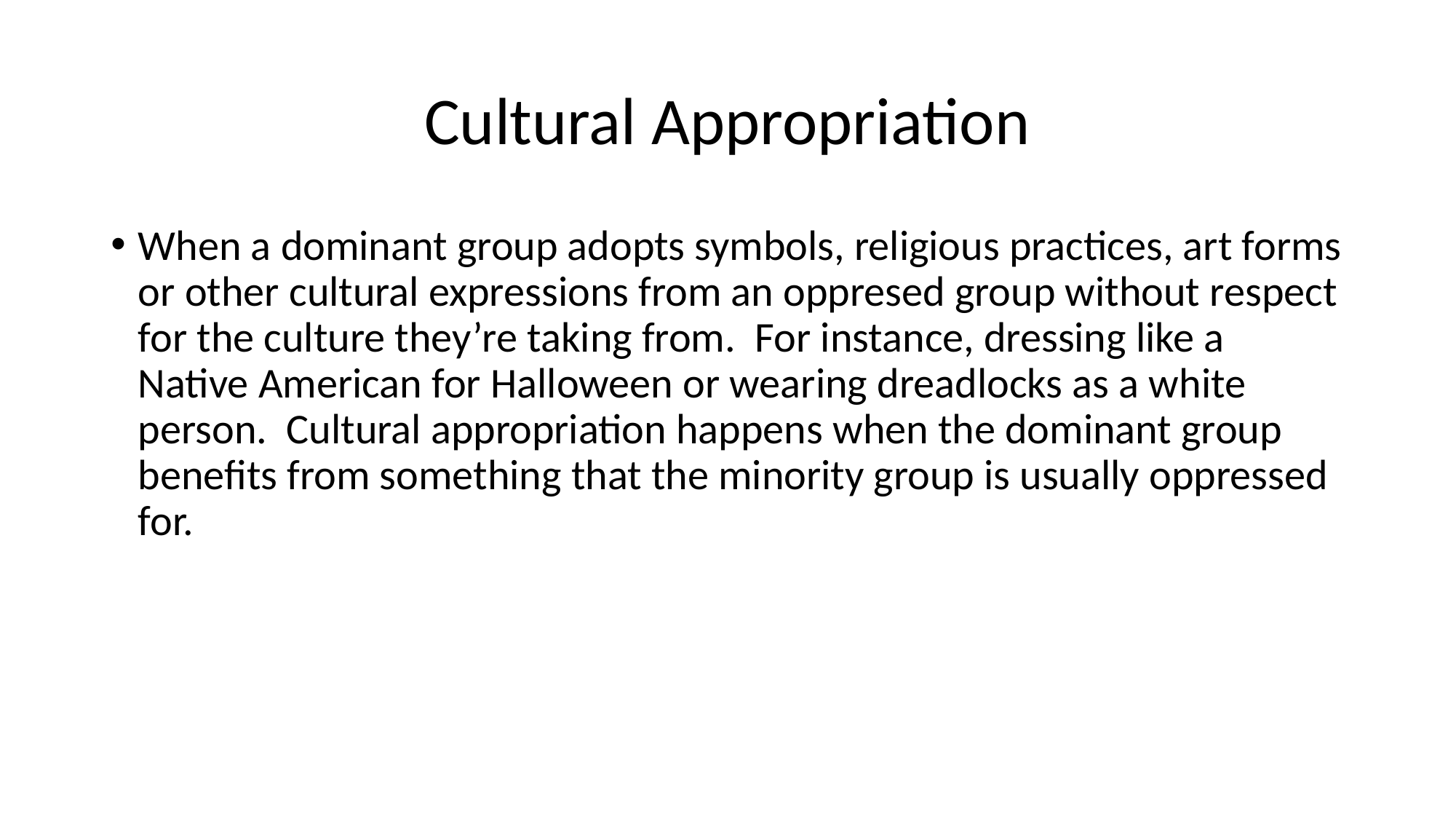

# Cultural Appropriation
When a dominant group adopts symbols, religious practices, art forms or other cultural expressions from an oppresed group without respect for the culture they’re taking from.  For instance, dressing like a Native American for Halloween or wearing dreadlocks as a white person.  Cultural appropriation happens when the dominant group benefits from something that the minority group is usually oppressed for.